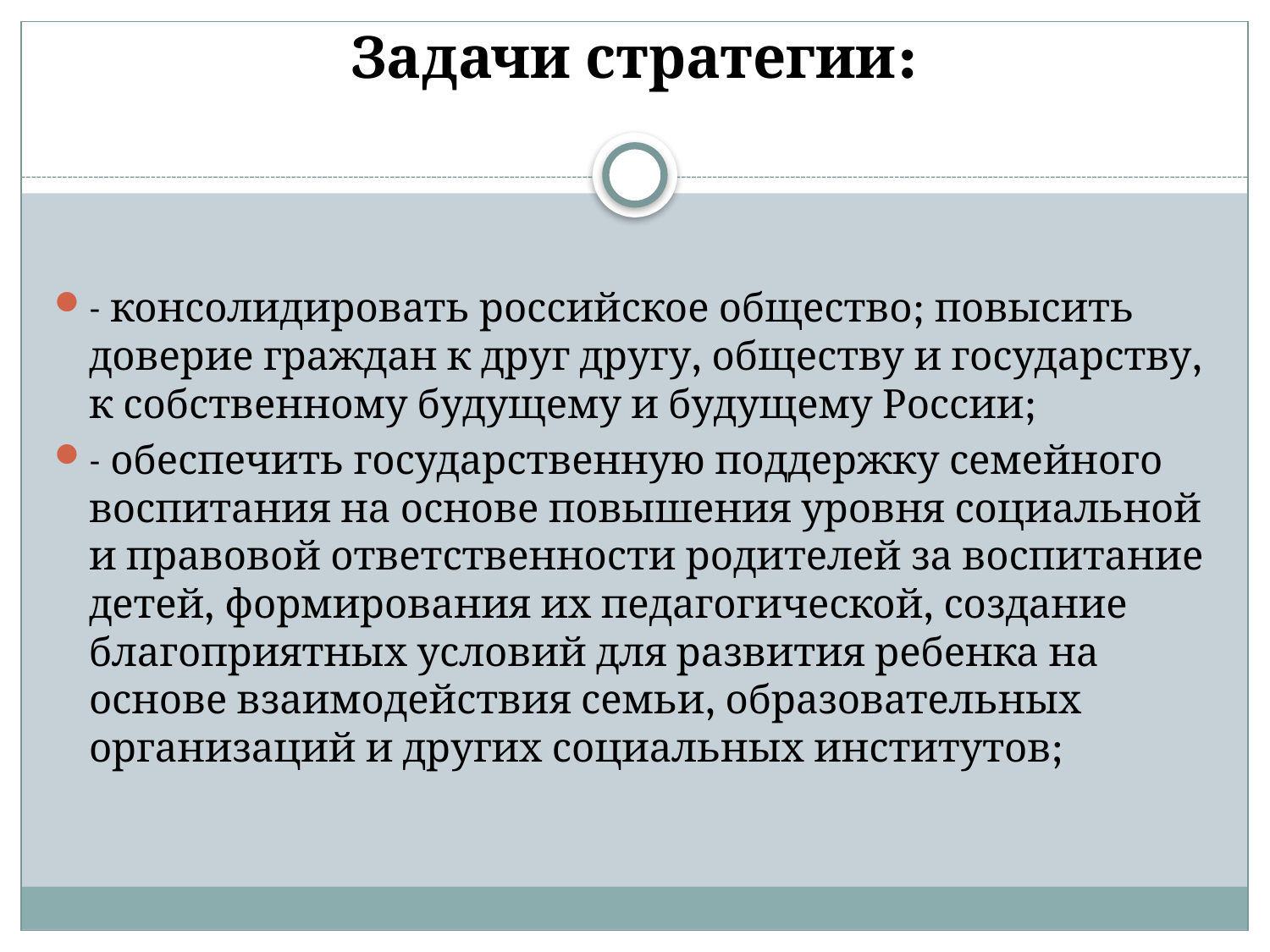

# Задачи стратегии:
‑ консолидировать российское общество; повысить доверие граждан к друг другу, обществу и государству, к собственному будущему и будущему России;
‑ обеспечить государственную поддержку семейного воспитания на основе повышения уровня социальной и правовой ответственности родителей за воспитание детей, формирования их педагогической, создание благоприятных условий для развития ребенка на основе взаимодействия семьи, образовательных организаций и других социальных институтов;